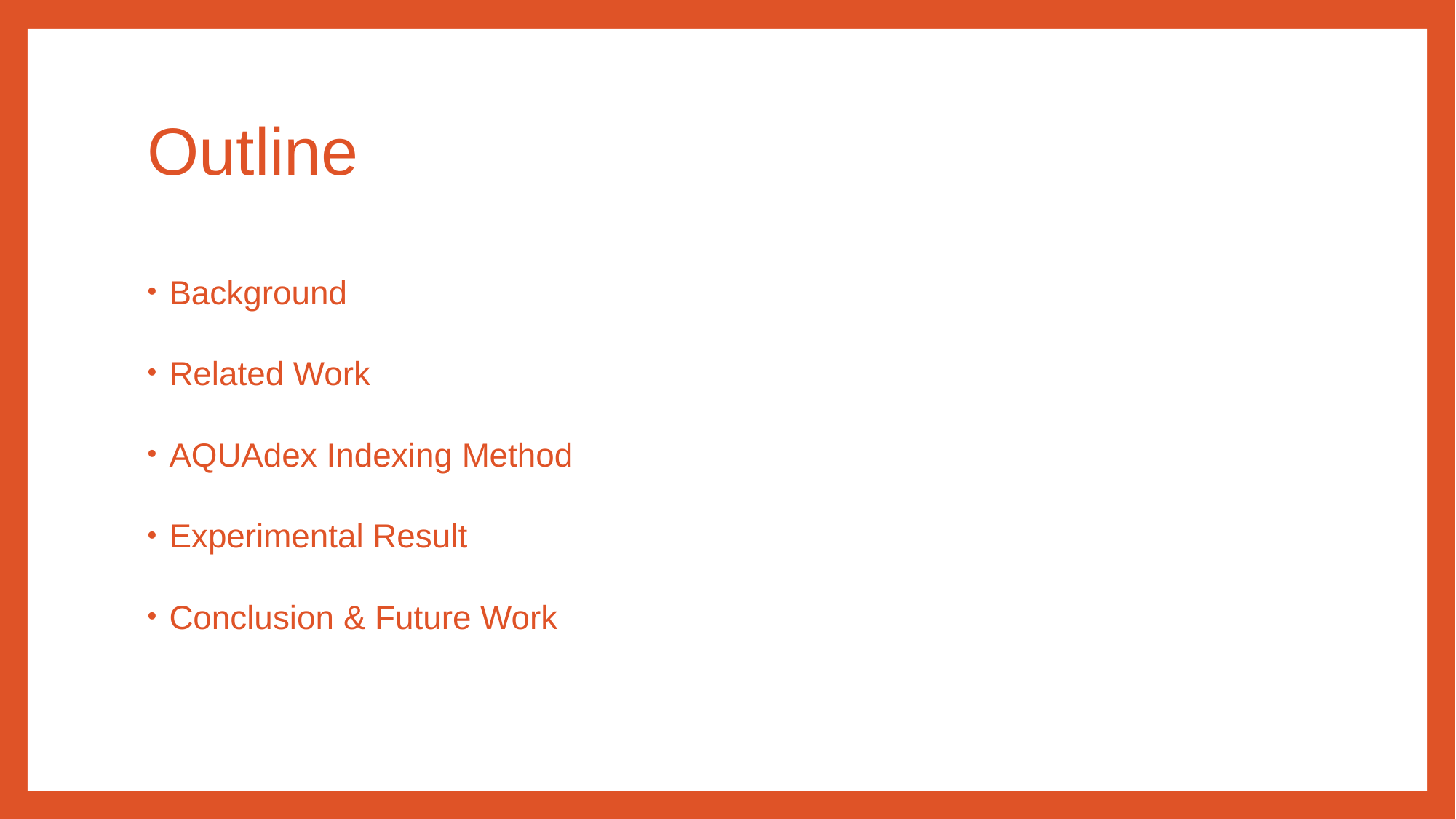

# Outline
Background
Related Work
AQUAdex Indexing Method
Experimental Result
Conclusion & Future Work